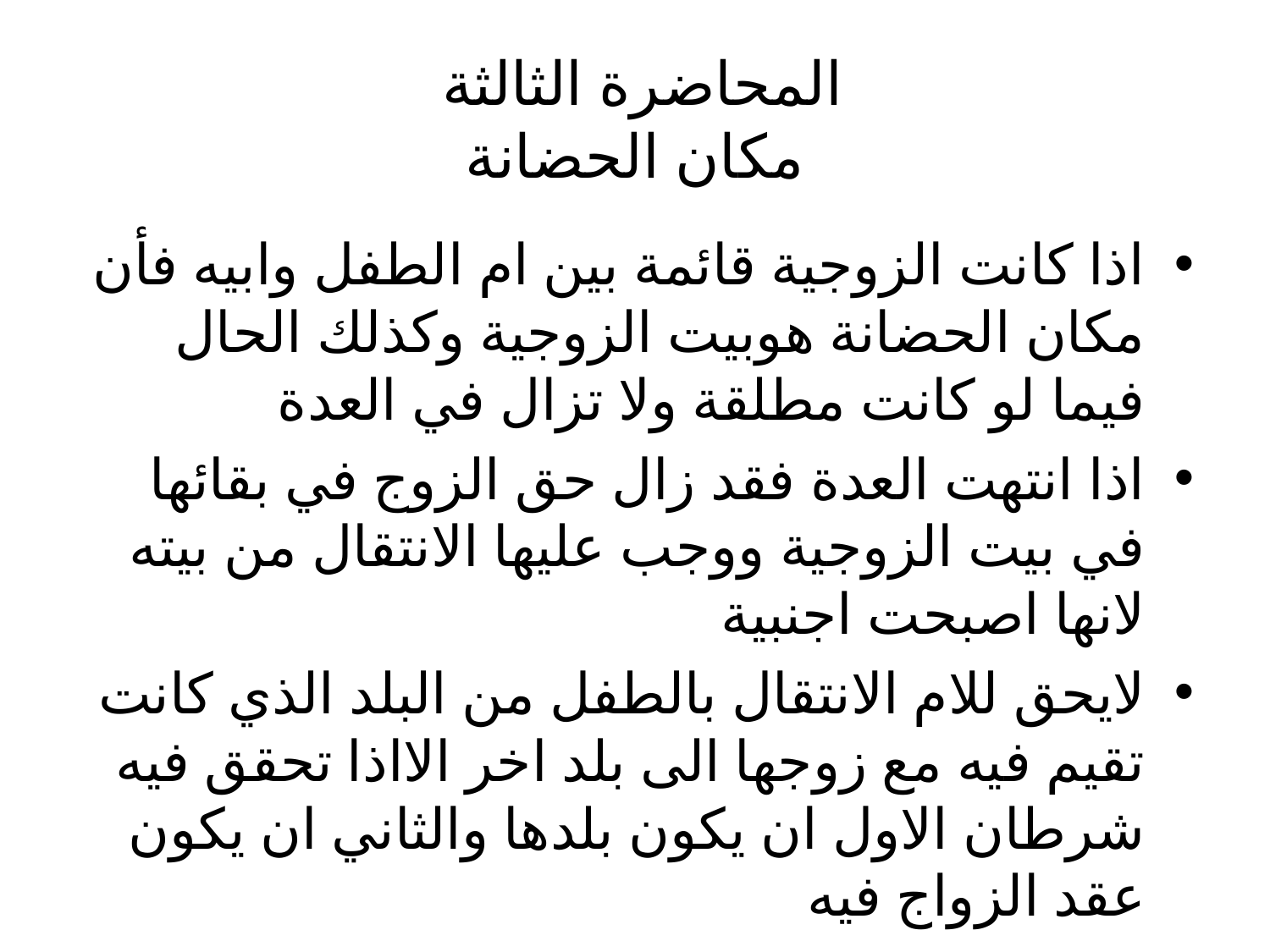

# المحاضرة الثالثة مكان الحضانة
اذا كانت الزوجية قائمة بين ام الطفل وابيه فأن مكان الحضانة هوبيت الزوجية وكذلك الحال فيما لو كانت مطلقة ولا تزال في العدة
اذا انتهت العدة فقد زال حق الزوج في بقائها في بيت الزوجية ووجب عليها الانتقال من بيته لانها اصبحت اجنبية
لايحق للام الانتقال بالطفل من البلد الذي كانت تقيم فيه مع زوجها الى بلد اخر الااذا تحقق فيه شرطان الاول ان يكون بلدها والثاني ان يكون عقد الزواج فيه